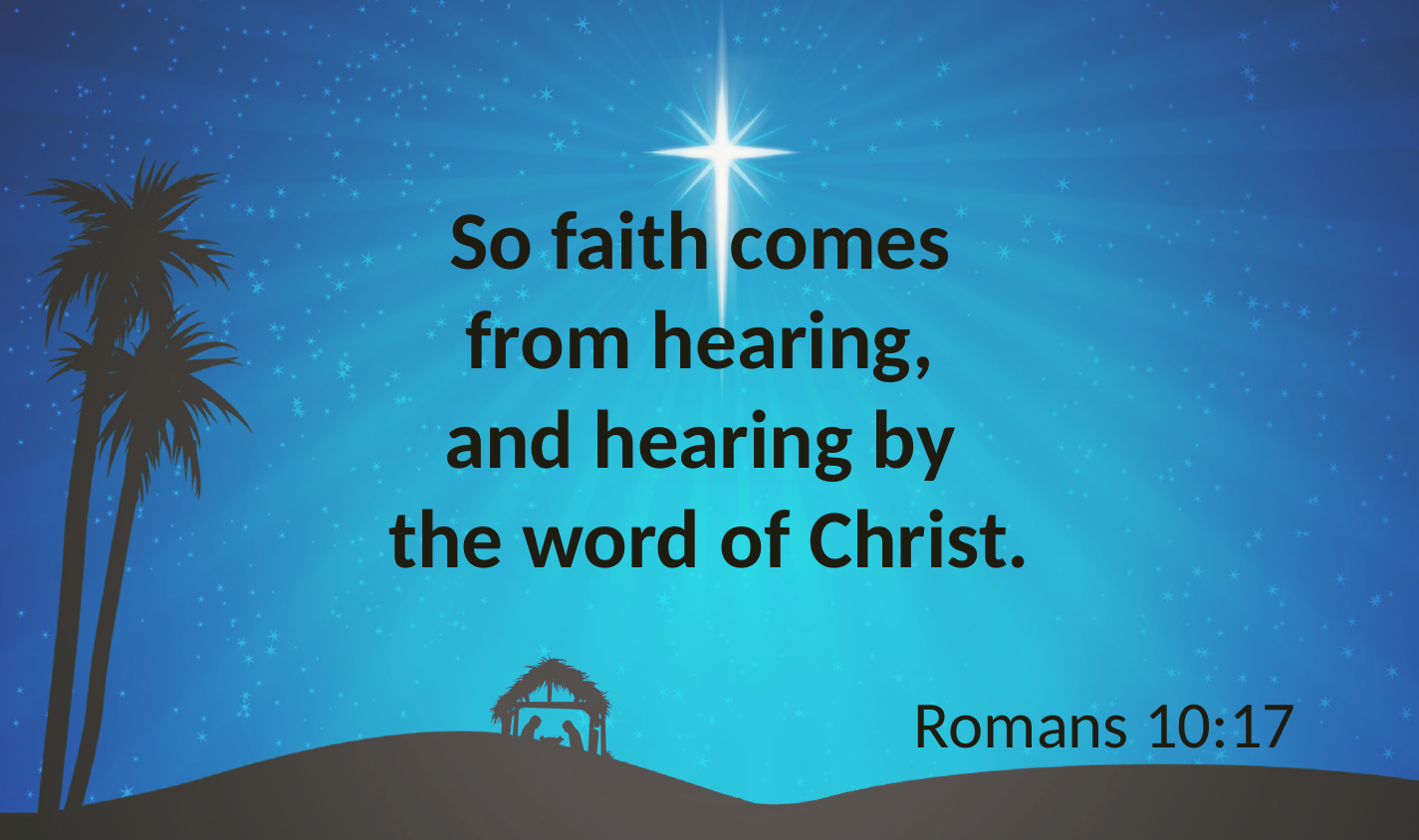

So faith comes
from hearing,
and hearing by
the word of Christ.

                                                     Romans 10:17